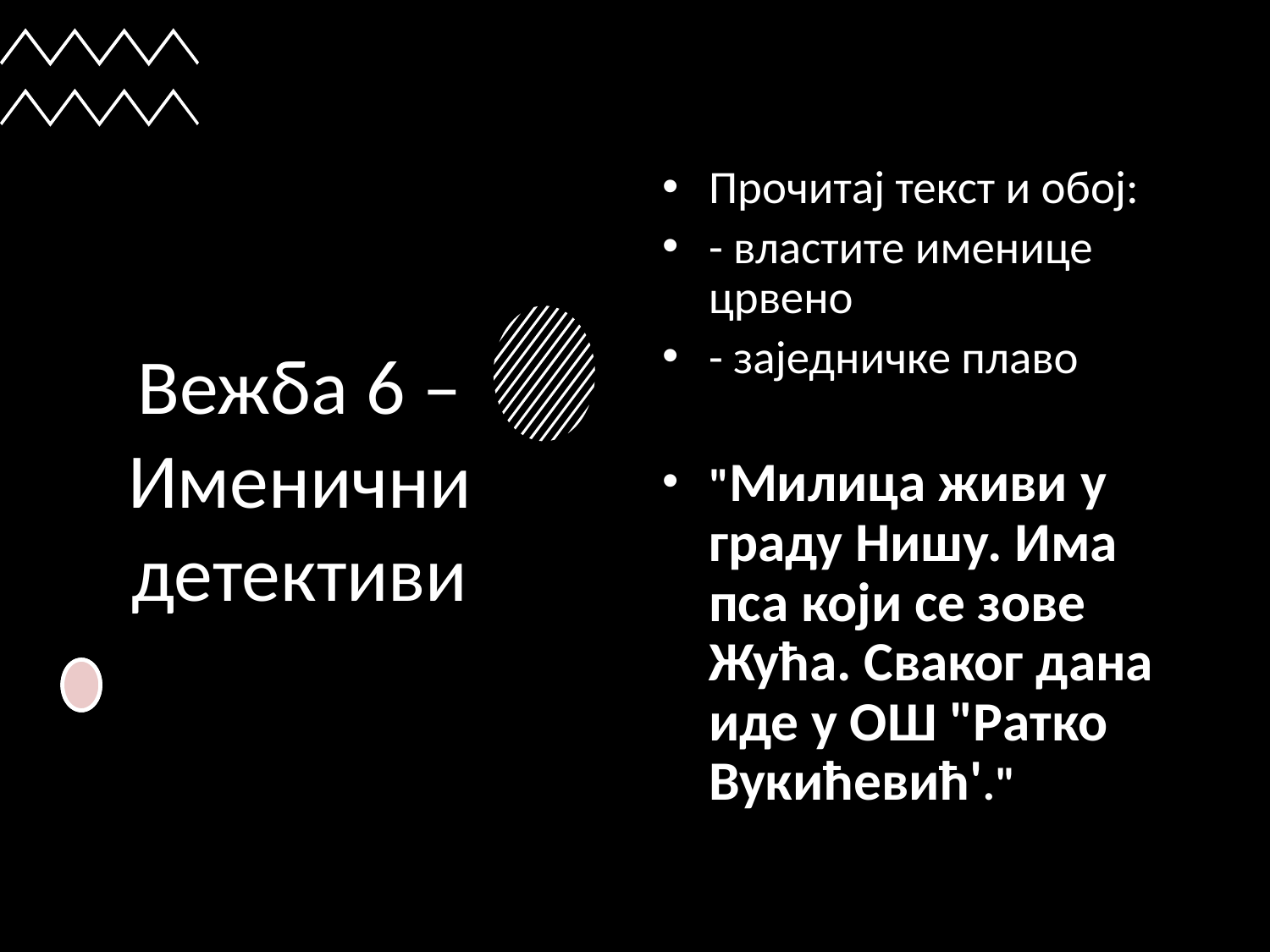

# Вежба 6 – Именични детективи
Прочитај текст и обој:
- властите именице црвено
- заједничке плаво

"Милица живи у граду Нишу. Има пса који се зове Жућа. Сваког дана иде у ОШ "Ратко Вукићевић'."